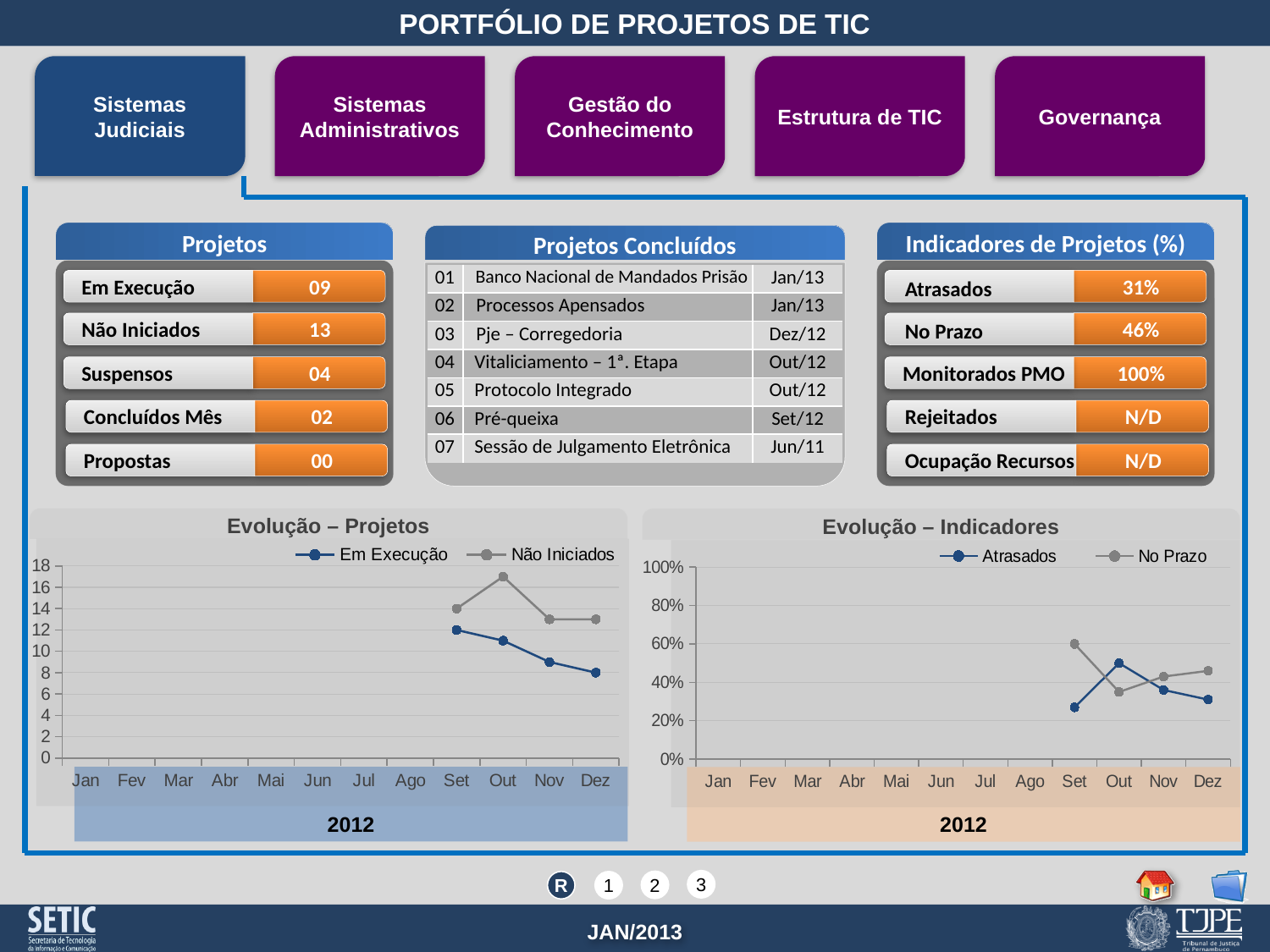

Projetos
Indicadores de Projetos (%)
Projetos Concluídos

| 01 | Banco Nacional de Mandados Prisão | Jan/13 |
| --- | --- | --- |
| 02 | Processos Apensados | Jan/13 |
| 03 | Pje – Corregedoria | Dez/12 |
| 04 | Vitaliciamento – 1ª. Etapa | Out/12 |
| 05 | Protocolo Integrado | Out/12 |
| 06 | Pré-queixa | Set/12 |
| 07 | Sessão de Julgamento Eletrônica | Jun/11 |

31%
Atrasados

Em Execução
09

46%
No Prazo

Não Iniciados
13

Suspensos
04

Monitorados PMO
100%

Concluídos Mês
02

Rejeitados
N/D

Propostas
00

Ocupação Recursos
N/D
Evolução – Projetos
Evolução – Indicadores

### Chart

| Category | Em Execução | Não Iniciados |
|---|---|---|
| Jan | None | None |
| Fev | None | None |
| Mar | None | None |
| Abr | None | None |
| Mai | None | None |
| Jun | None | None |
| Jul | None | None |
| Ago | None | None |
| Set | 12.0 | 14.0 |
| Out | 11.0 | 17.0 |
| Nov | 9.0 | 13.0 |
| Dez | 8.0 | 13.0 |

### Chart

| Category | Atrasados | No Prazo |
|---|---|---|
| Jan | None | None |
| Fev | None | None |
| Mar | None | None |
| Abr | None | None |
| Mai | None | None |
| Jun | None | None |
| Jul | None | None |
| Ago | None | None |
| Set | 0.27 | 0.6 |
| Out | 0.5 | 0.35 |
| Nov | 0.36 | 0.43 |
| Dez | 0.31 | 0.46 |
2012
2012
3

2

R

1